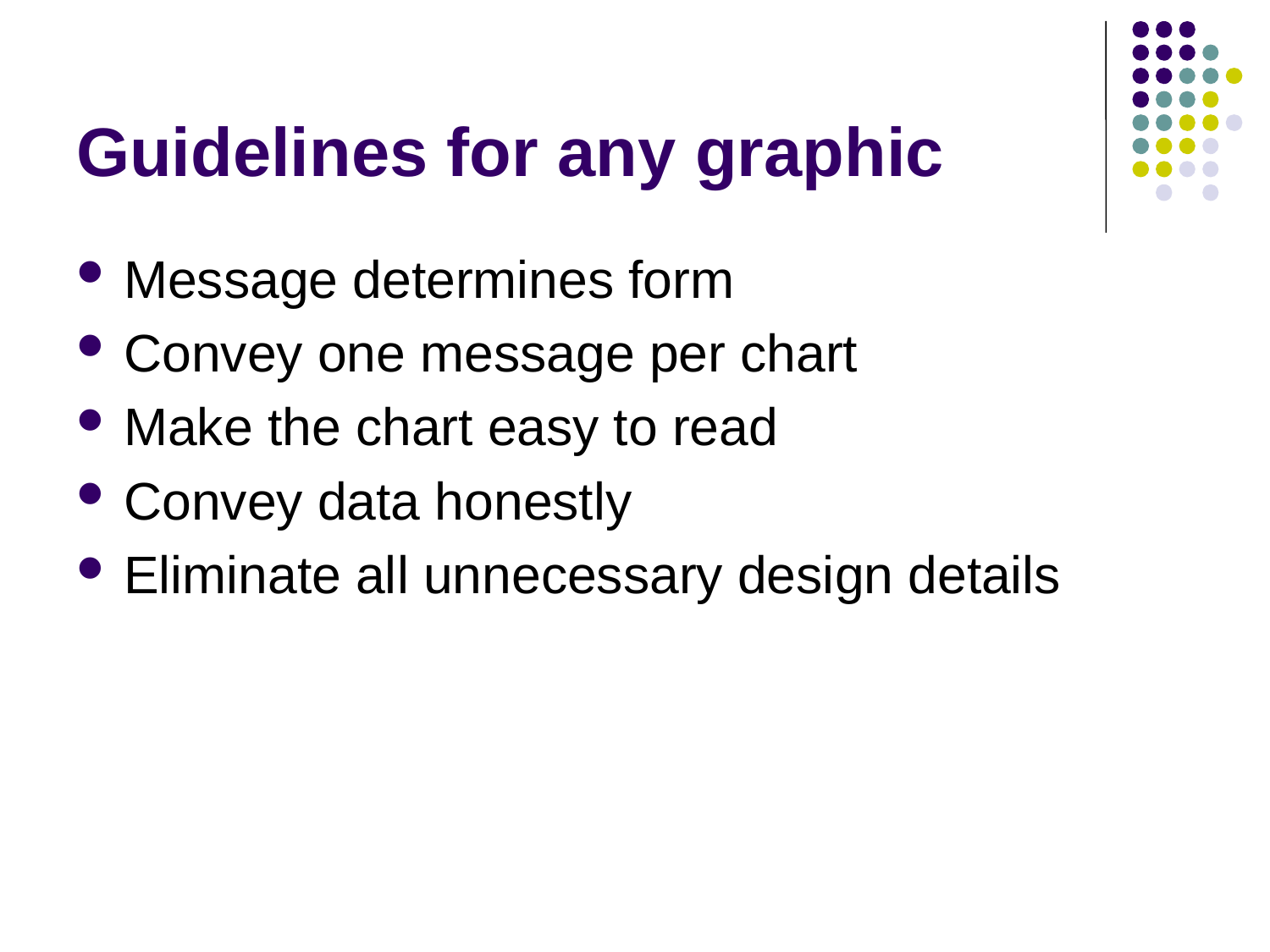

# Guidelines for any graphic
Message determines form
Convey one message per chart
Make the chart easy to read
Convey data honestly
Eliminate all unnecessary design details